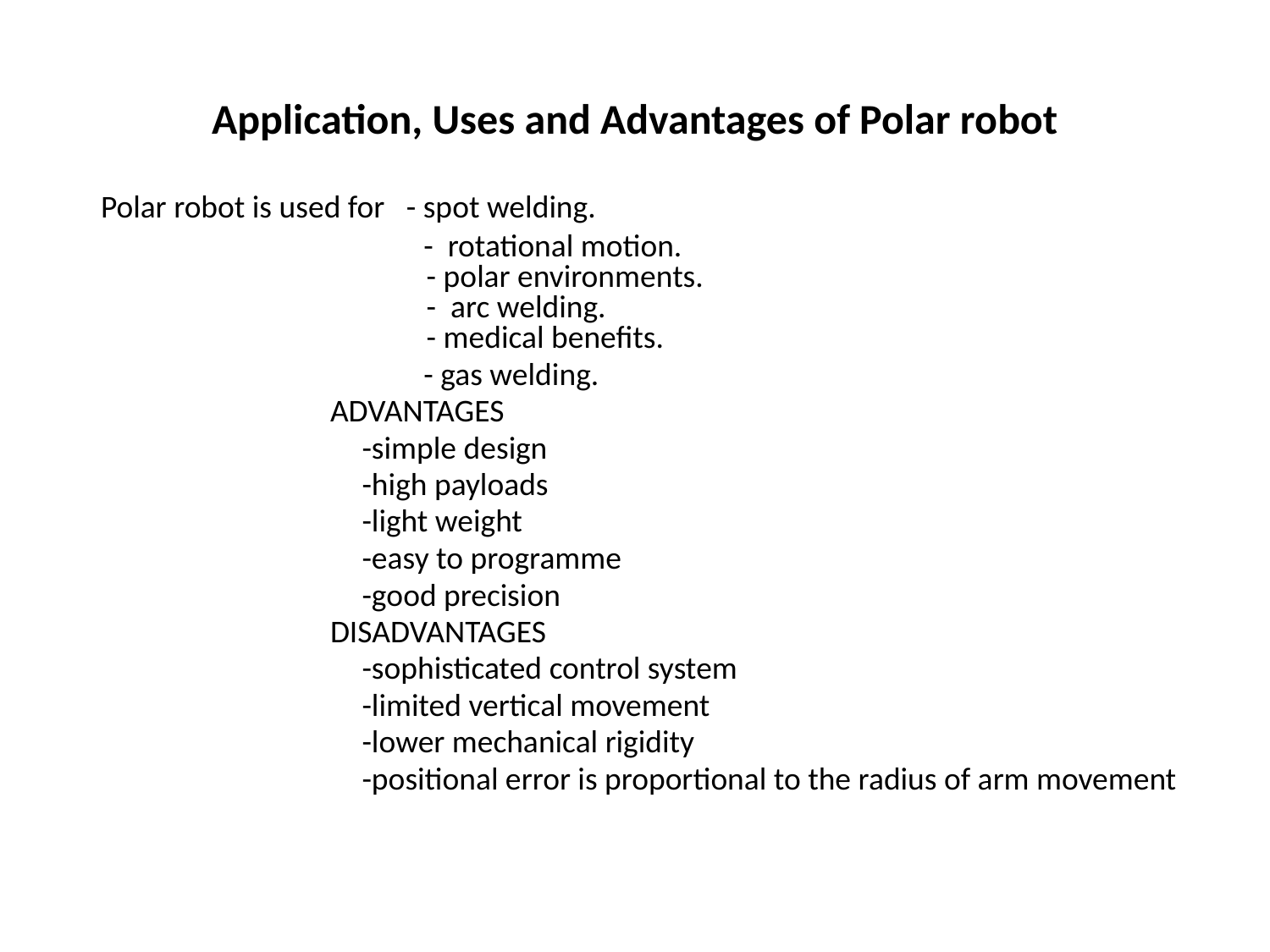

Application, Uses and Advantages of Polar robot
   Polar robot is used for   - spot welding.
             -  rotational motion.
         - polar environments.
         -  arc welding.
         - medical benefits.
             - gas welding.
ADVANTAGES
  	-simple design
	-high payloads
	-light weight
	-easy to programme
	-good precision
DISADVANTAGES
	-sophisticated control system
	-limited vertical movement
	-lower mechanical rigidity
	-positional error is proportional to the radius of arm movement